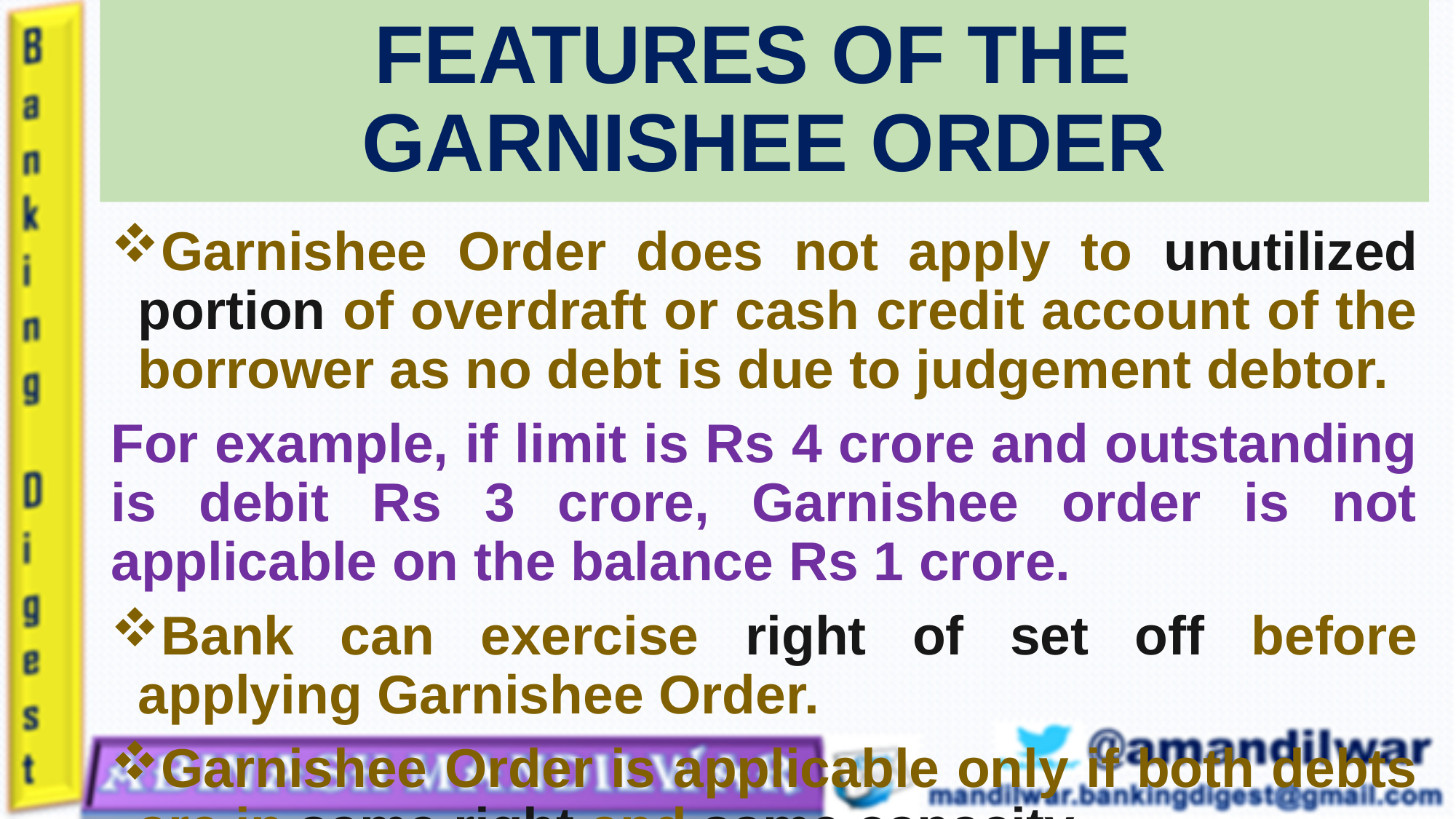

# FEATURES OF THE GARNISHEE ORDER
Garnishee Order does not apply to unutilized portion of overdraft or cash credit account of the borrower as no debt is due to judgement debtor.
For example, if limit is Rs 4 crore and outstanding is debit Rs 3 crore, Garnishee order is not applicable on the balance Rs 1 crore.
Bank can exercise right of set off before applying Garnishee Order.
Garnishee Order is applicable only if both debts are in same right and same capacity.